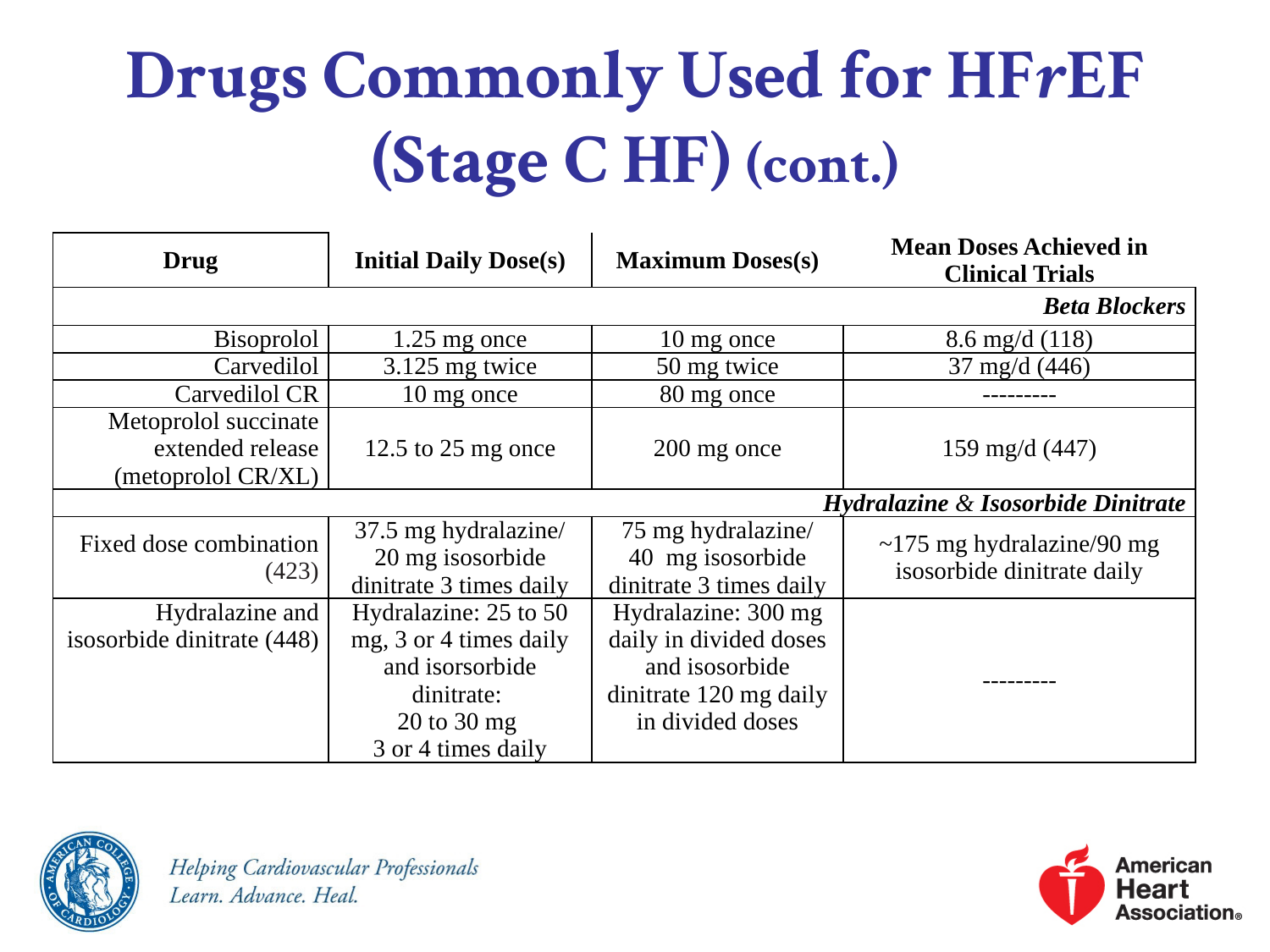

# Drugs Commonly Used for HFrEF (Stage C HF) (cont.)
| Drug | Initial Daily Dose(s) | Maximum Doses(s) | Mean Doses Achieved in Clinical Trials |
| --- | --- | --- | --- |
| Beta Blockers |  |  |  |
| Bisoprolol | 1.25 mg once | 10 mg once | 8.6 mg/d (118) |
| Carvedilol | 3.125 mg twice | 50 mg twice | 37 mg/d (446) |
| Carvedilol CR | 10 mg once | 80 mg once | --------- |
| Metoprolol succinate extended release (metoprolol CR/XL) | 12.5 to 25 mg once | 200 mg once | 159 mg/d (447) |
| Hydralazine & Isosorbide Dinitrate |  |  |  |
| Fixed dose combination (423) | 37.5 mg hydralazine/ 20 mg isosorbide dinitrate 3 times daily | 75 mg hydralazine/ 40 mg isosorbide dinitrate 3 times daily | ~175 mg hydralazine/90 mg isosorbide dinitrate daily |
| Hydralazine and isosorbide dinitrate (448) | Hydralazine: 25 to 50 mg, 3 or 4 times daily and isorsorbide dinitrate: 20 to 30 mg 3 or 4 times daily | Hydralazine: 300 mg daily in divided doses and isosorbide dinitrate 120 mg daily in divided doses | --------- |